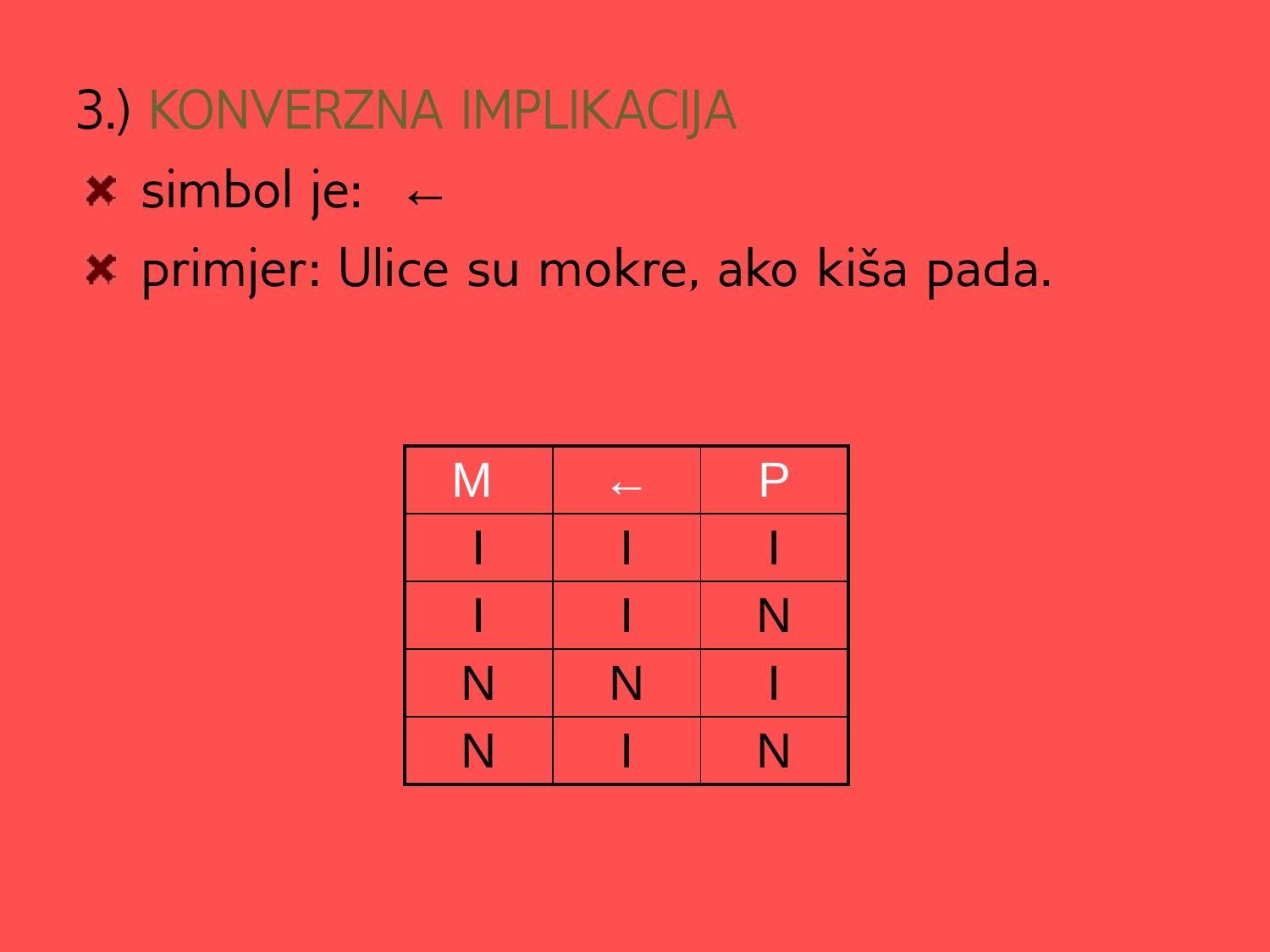

3.) KONVERZNA IMPLIKACIJA
 simbol je:  ←
 primjer: Ulice su mokre, ako kiša pada.

| M | ← | P |
| --- | --- | --- |
| I | I | I |
| I | I | N |
| N | N | I |
| N | I | N |